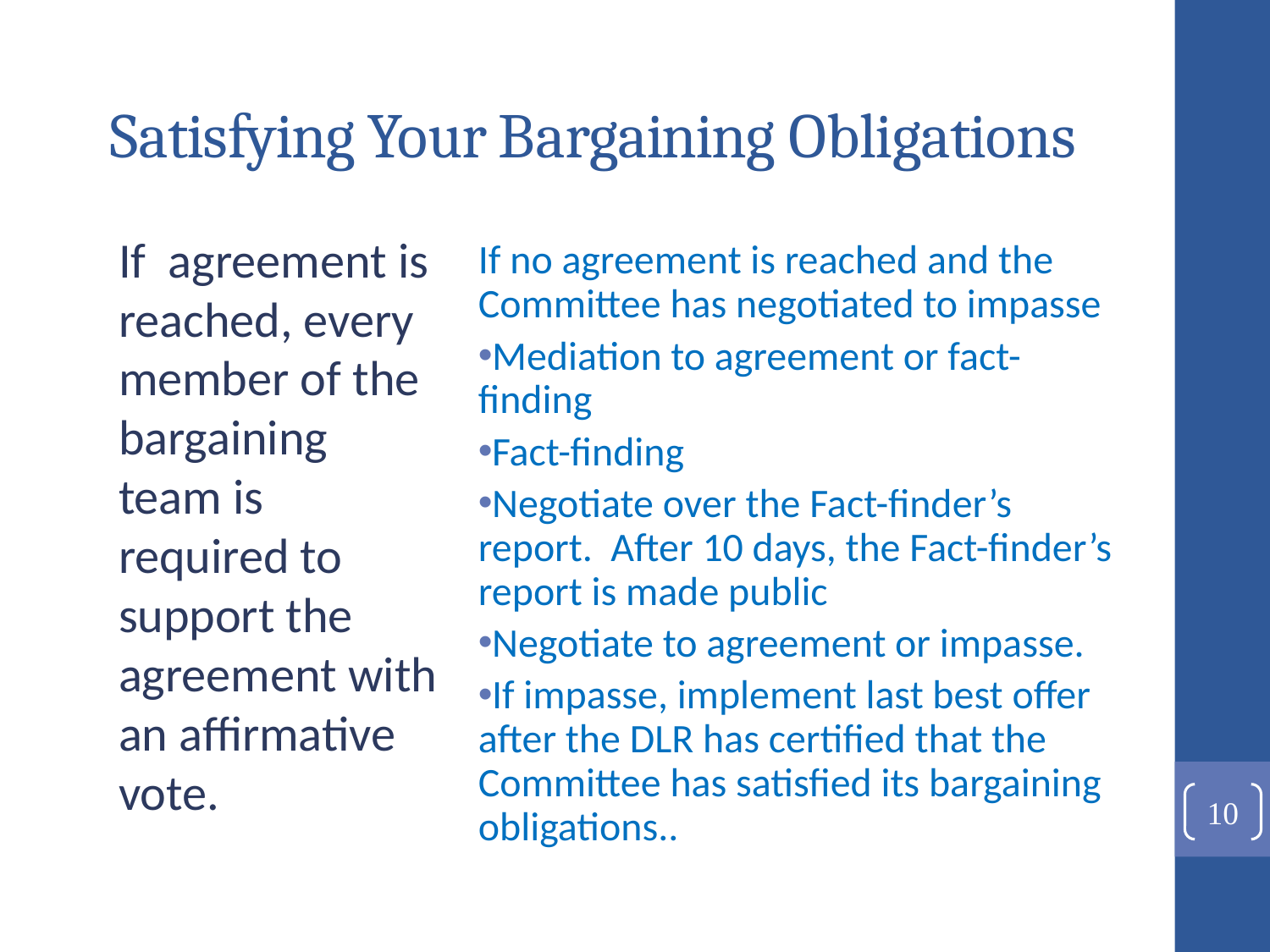

# Satisfying Your Bargaining Obligations
If  agreement is reached, every member of the bargaining team is required to support the agreement with an affirmative vote.
If no agreement is reached and the Committee has negotiated to impasse
Mediation to agreement or fact-finding
Fact-finding
Negotiate over the Fact-finder’s report.  After 10 days, the Fact-finder’s report is made public
Negotiate to agreement or impasse.
If impasse, implement last best offer after the DLR has certified that the Committee has satisfied its bargaining obligations..
10